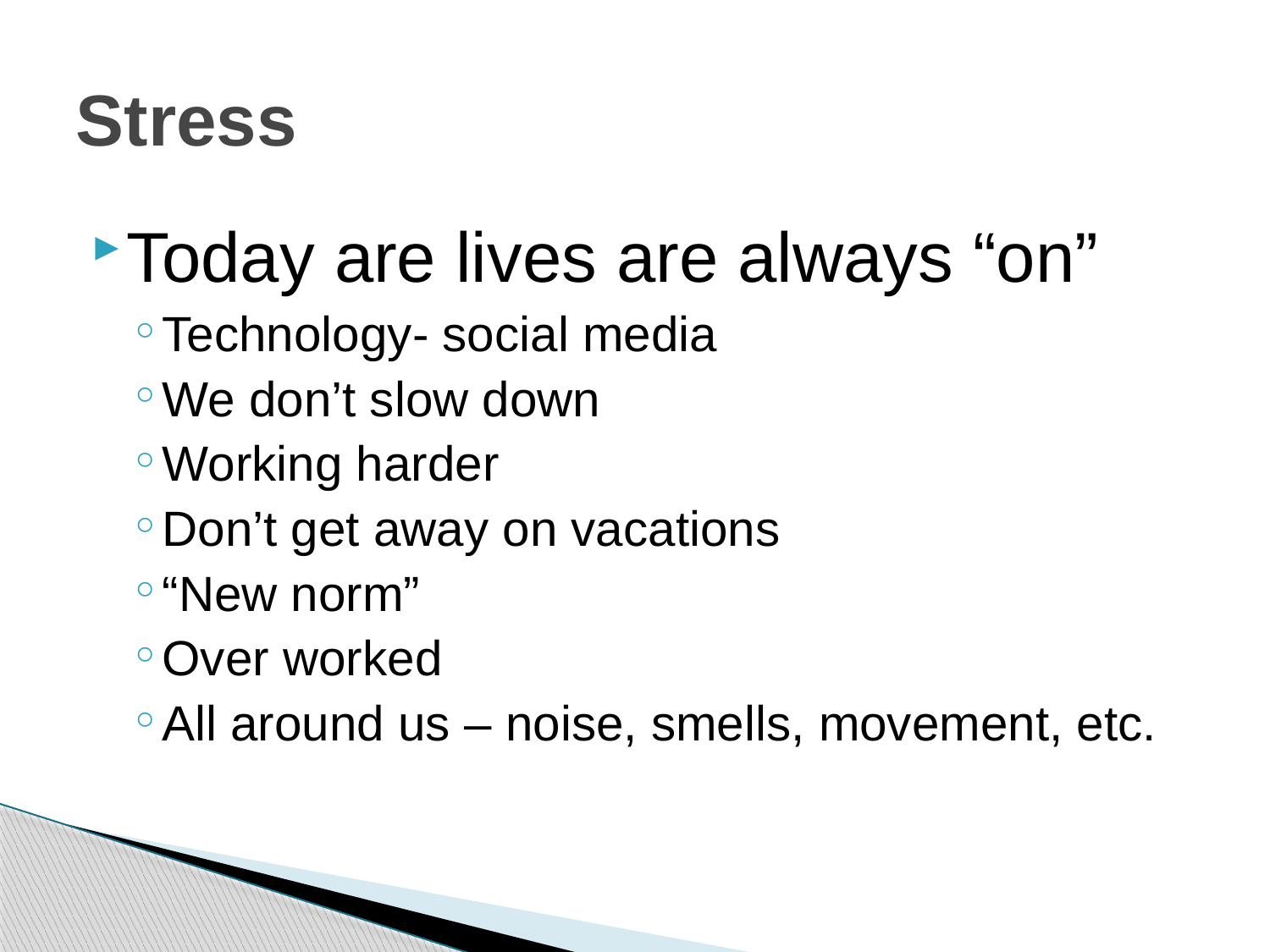

# Stress
Today are lives are always “on”
Technology- social media
We don’t slow down
Working harder
Don’t get away on vacations
“New norm”
Over worked
All around us – noise, smells, movement, etc.